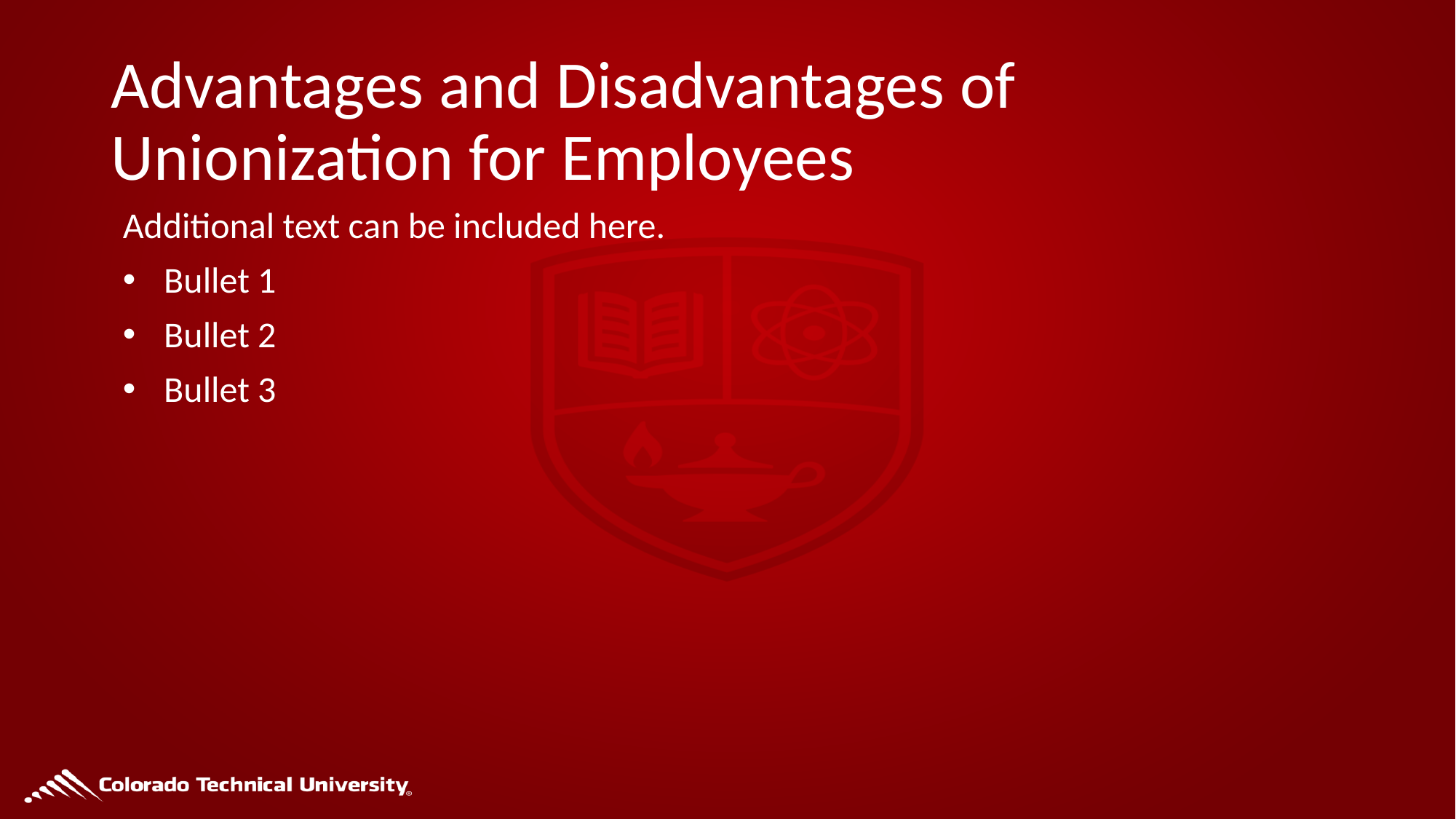

# Advantages and Disadvantages of Unionization for Employees
Additional text can be included here.
Bullet 1
Bullet 2
Bullet 3